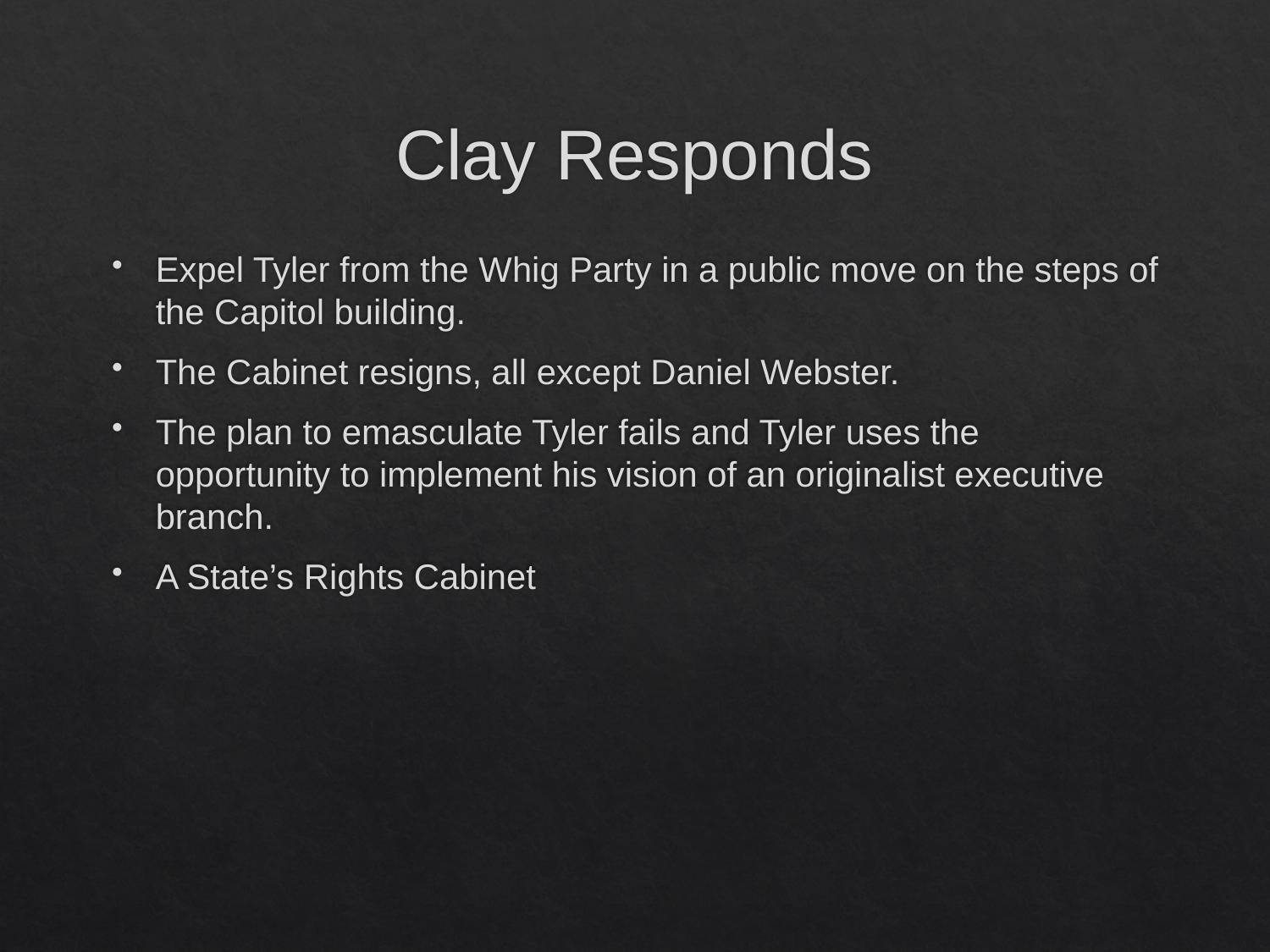

# Clay Responds
Expel Tyler from the Whig Party in a public move on the steps of the Capitol building.
The Cabinet resigns, all except Daniel Webster.
The plan to emasculate Tyler fails and Tyler uses the opportunity to implement his vision of an originalist executive branch.
A State’s Rights Cabinet